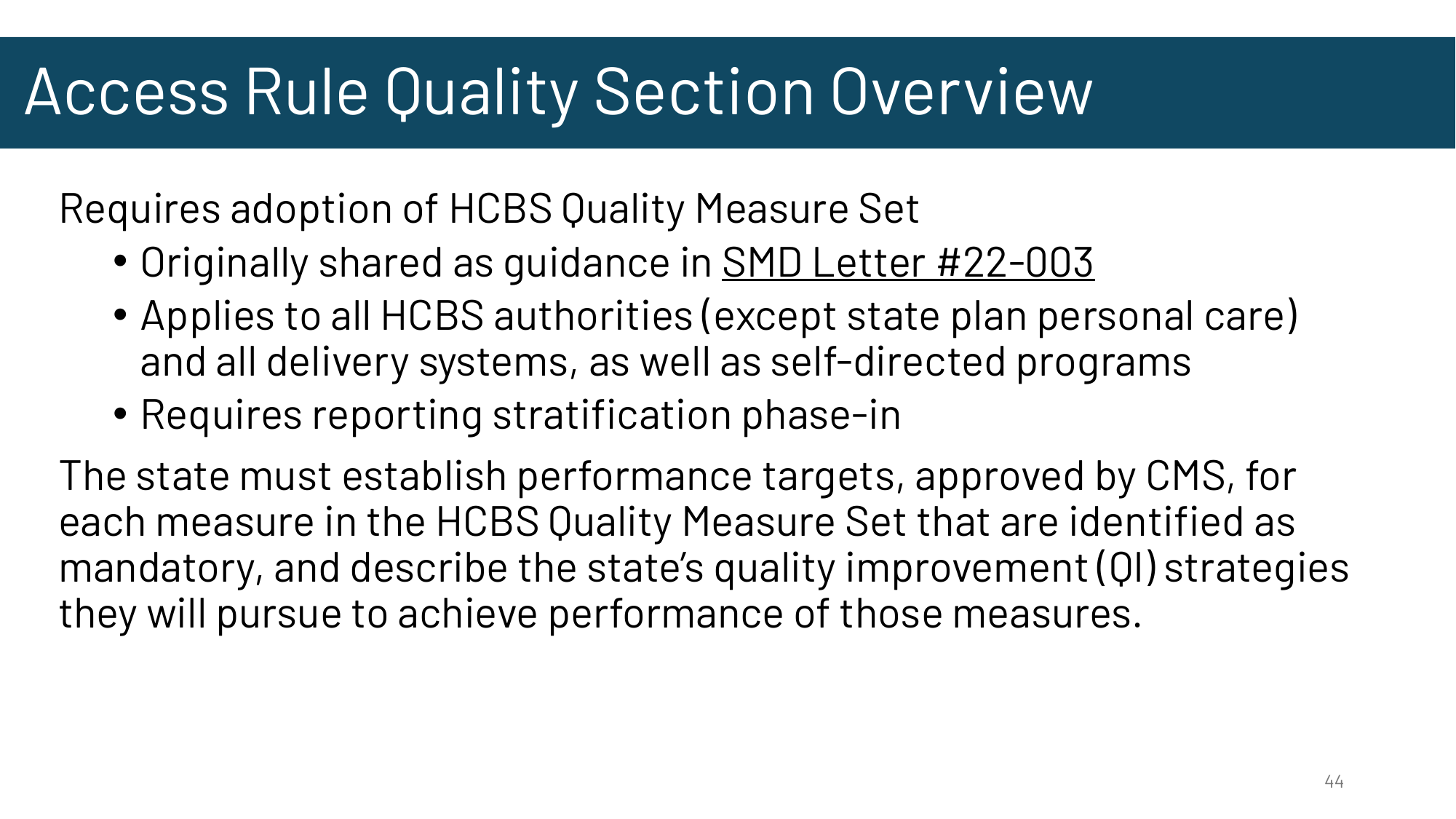

# Access Rule Quality Section Overview
Requires adoption of HCBS Quality Measure Set
Originally shared as guidance in SMD Letter #22-003
Applies to all HCBS authorities (except state plan personal care) and all delivery systems, as well as self-directed programs
Requires reporting stratification phase-in
The state must establish performance targets, approved by CMS, for each measure in the HCBS Quality Measure Set that are identified as mandatory, and describe the state’s quality improvement (QI) strategies they will pursue to achieve performance of those measures.

44